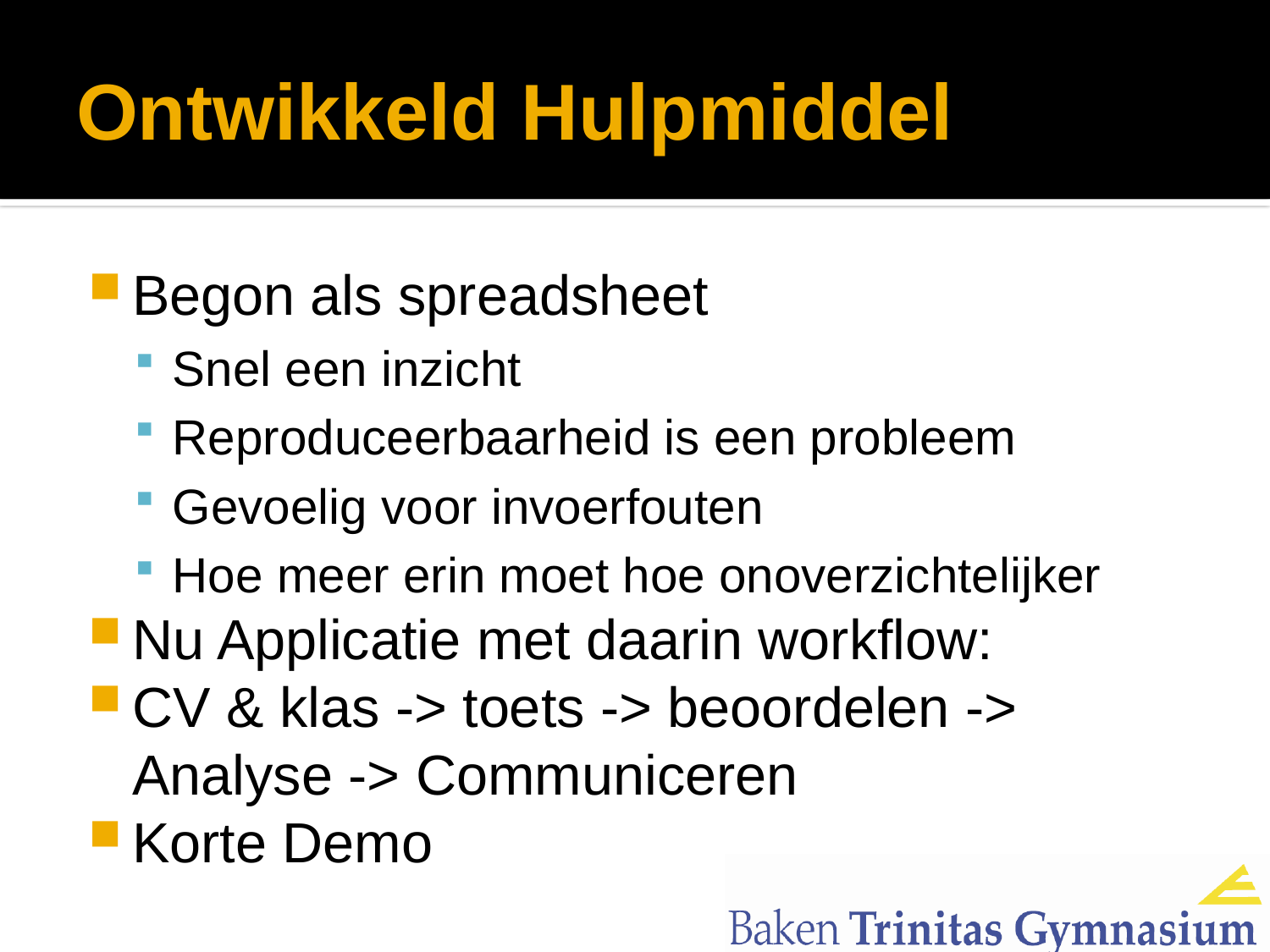

# Ontwikkeld Hulpmiddel
Begon als spreadsheet
Snel een inzicht
Reproduceerbaarheid is een probleem
Gevoelig voor invoerfouten
Hoe meer erin moet hoe onoverzichtelijker
Nu Applicatie met daarin workflow:
CV & klas -> toets -> beoordelen -> Analyse -> Communiceren
Korte Demo